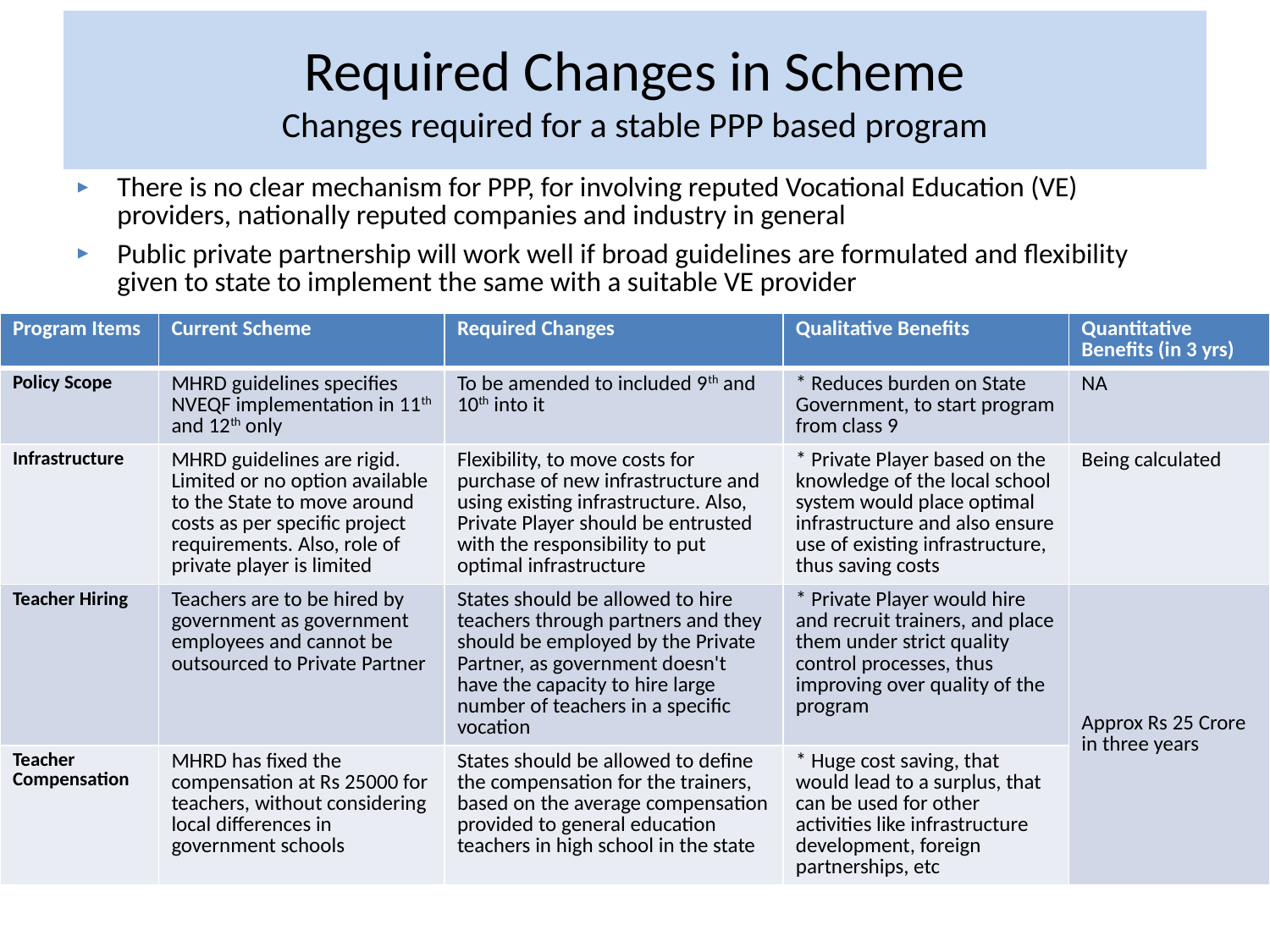

# Required Changes in Scheme Changes required for a stable PPP based program
There is no clear mechanism for PPP, for involving reputed Vocational Education (VE) providers, nationally reputed companies and industry in general
Public private partnership will work well if broad guidelines are formulated and flexibility given to state to implement the same with a suitable VE provider

| Program Items | Current Scheme | Required Changes | Qualitative Benefits | Quantitative Benefits (in 3 yrs) |
| --- | --- | --- | --- | --- |
| Policy Scope | MHRD guidelines specifies NVEQF implementation in 11th and 12th only | To be amended to included 9th and 10th into it | \* Reduces burden on State Government, to start program from class 9 | NA |
| Infrastructure | MHRD guidelines are rigid. Limited or no option available to the State to move around costs as per specific project requirements. Also, role of private player is limited | Flexibility, to move costs for purchase of new infrastructure and using existing infrastructure. Also, Private Player should be entrusted with the responsibility to put optimal infrastructure | \* Private Player based on the knowledge of the local school system would place optimal infrastructure and also ensure use of existing infrastructure, thus saving costs | Being calculated |
| Teacher Hiring | Teachers are to be hired by government as government employees and cannot be outsourced to Private Partner | States should be allowed to hire teachers through partners and they should be employed by the Private Partner, as government doesn't have the capacity to hire large number of teachers in a specific vocation | \* Private Player would hire and recruit trainers, and place them under strict quality control processes, thus improving over quality of the program | Approx Rs 25 Crore in three years |
| Teacher Compensation | MHRD has fixed the compensation at Rs 25000 for teachers, without considering local differences in government schools | States should be allowed to define the compensation for the trainers, based on the average compensation provided to general education teachers in high school in the state | \* Huge cost saving, that would lead to a surplus, that can be used for other activities like infrastructure development, foreign partnerships, etc |  |